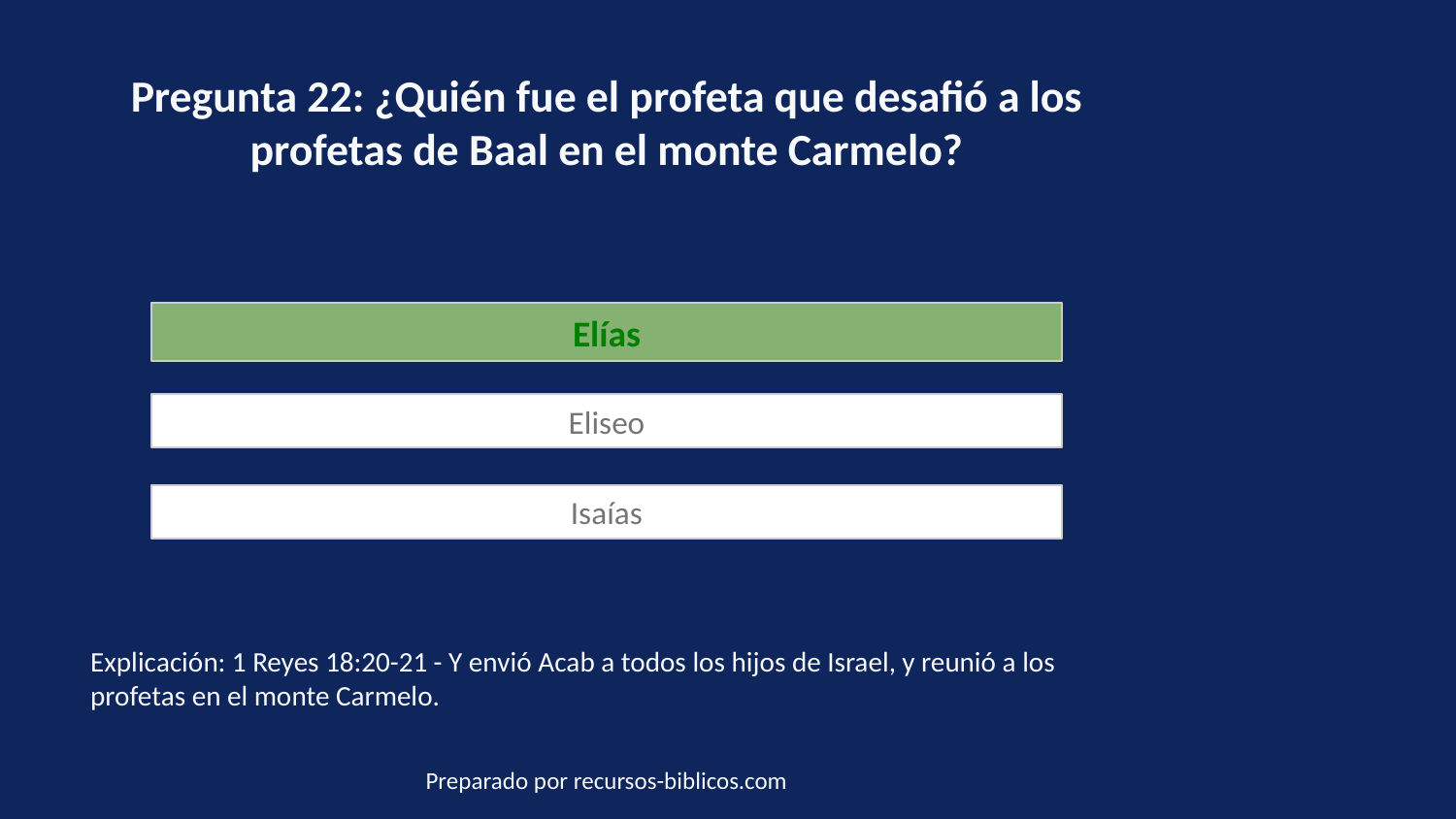

Pregunta 22: ¿Quién fue el profeta que desafió a los profetas de Baal en el monte Carmelo?
Elías
Eliseo
Isaías
Explicación: 1 Reyes 18:20-21 - Y envió Acab a todos los hijos de Israel, y reunió a los profetas en el monte Carmelo.
Preparado por recursos-biblicos.com